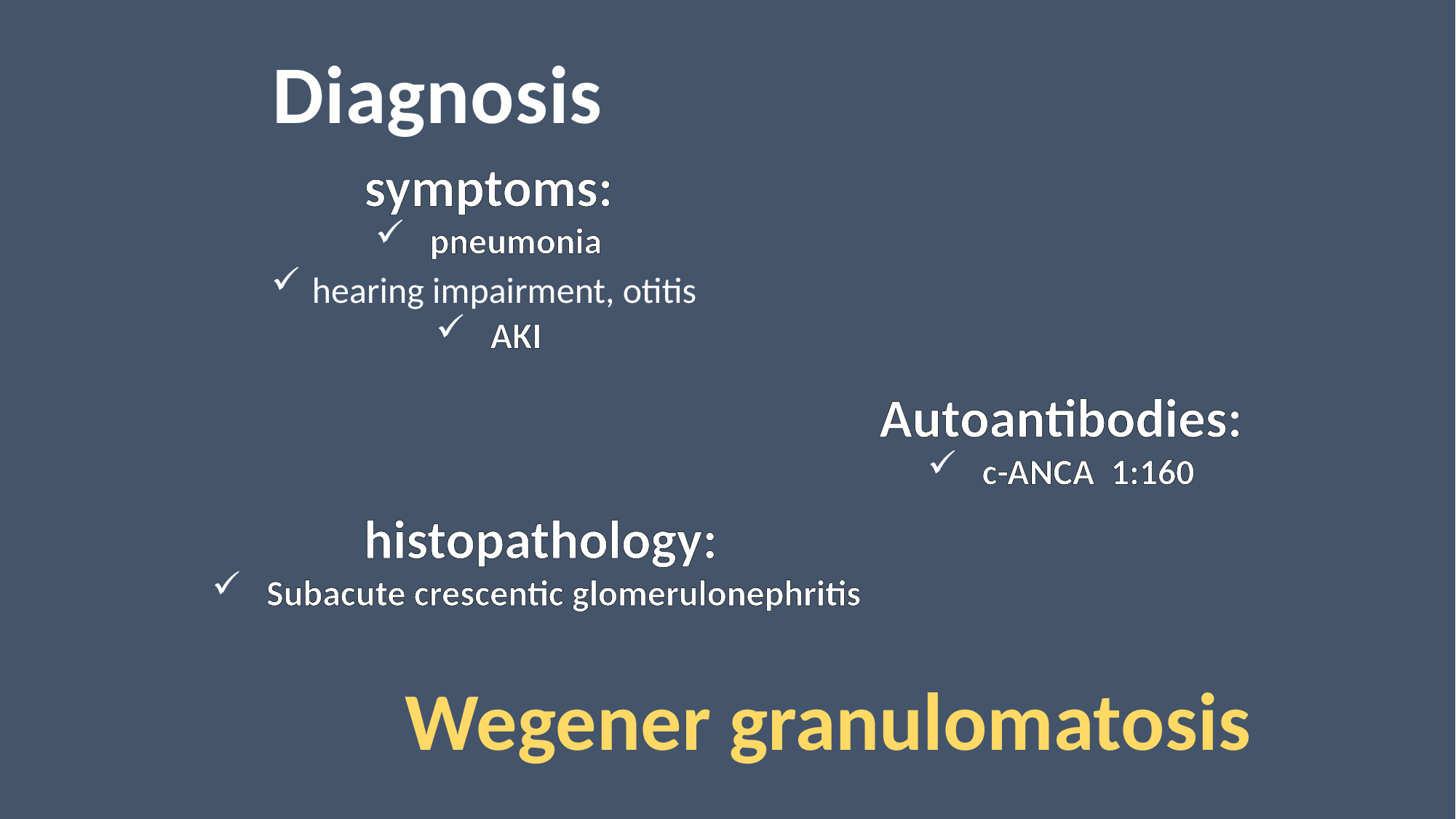

Diagnosis
symptoms:
pneumonia
hearing impairment, otitis
AKI
Autoantibodies:
c-ANCA  1:160
histopathology:
Subacute crescentic glomerulonephritis
Wegener granulomatosis